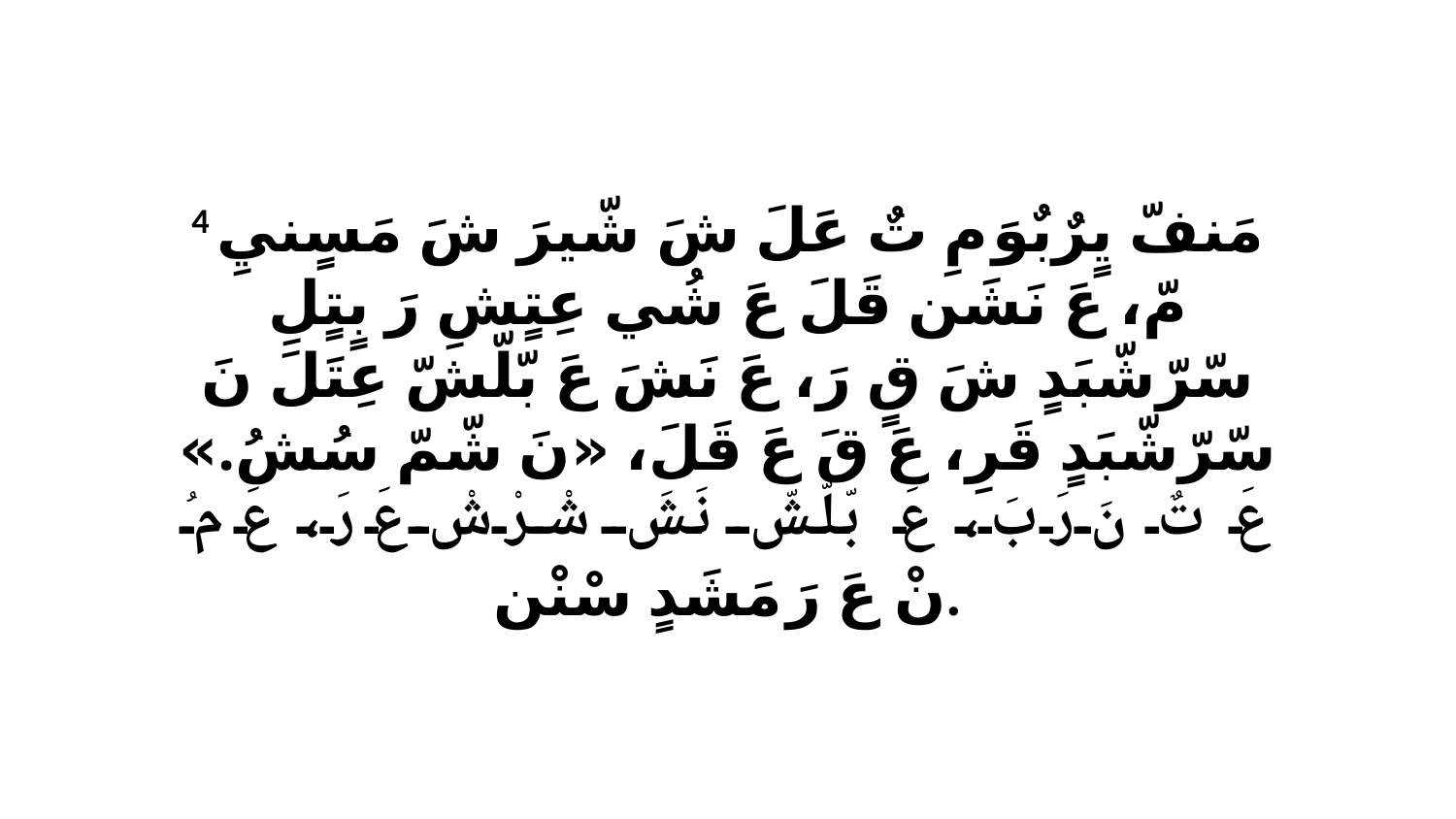

4 مَنفّ يٍرٌبٌوَ مِ تٌ عَلَ شَ شّيرَ شَ مَسٍنيِ مّ، عَ نَشَن قَلَ عَ شُي عِتٍشِ رَ بٍتٍلِ سّرّشّبَدٍ شَ قٍ رَ، عَ نَشَ عَ بّلّشّ عِتَلَ نَ سّرّشّبَدٍ قَرِ، عَ قَ عَ قَلَ، «نَ شّمّ سُشُ.» عَ تٌ نَ رَبَ، عَ بّلّشّ نَشَ شْرْشْ عَ رَ، عَ مُ نْ عَ رَ مَشَدٍ سْنْن.